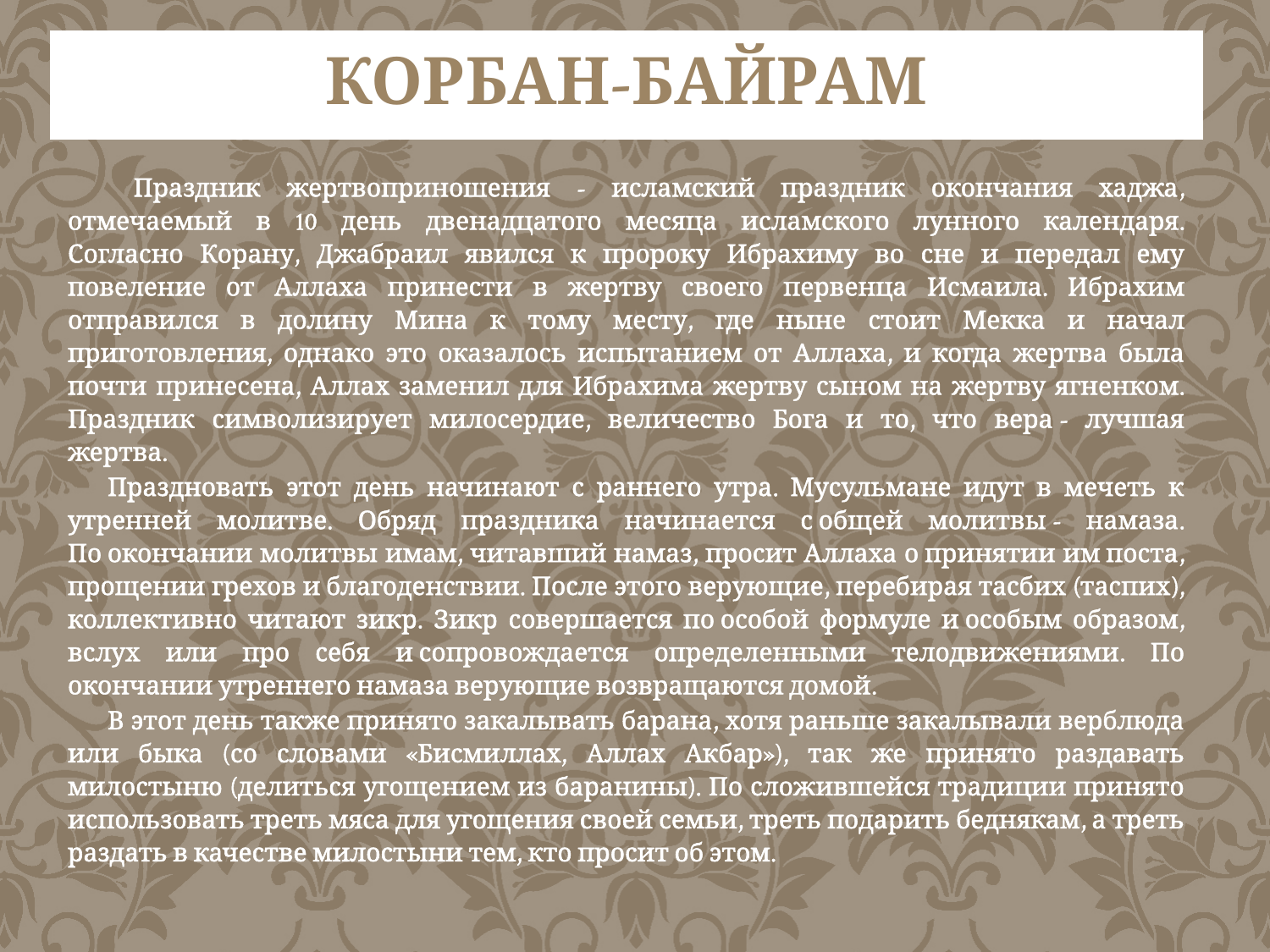

КОРБАН-БАЙРАМ
 Праздник жертвоприношения - исламский праздник окончания хаджа, отмечаемый в 10 день двенадцатого месяца исламского лунного календаря.
Согласно Корану, Джабраил явился к пророку Ибрахиму во сне и передал ему повеление от Аллаха принести в жертву своего первенца Исмаила. Ибрахим отправился в долину Мина к тому месту, где ныне стоит Мекка и начал приготовления, однако это оказалось испытанием от Аллаха, и когда жертва была почти принесена, Аллах заменил для Ибрахима жертву сыном на жертву ягненком. Праздник символизирует милосердие, величество Бога и то, что вера - лучшая жертва.
Праздновать этот день начинают с раннего утра. Мусульмане идут в мечеть к утренней молитве. Обряд праздника начинается с общей молитвы - намаза. По окончании молитвы имам, читавший намаз, просит Аллаха о принятии им поста, прощении грехов и благоденствии. После этого верующие, перебирая тасбих (таспих), коллективно читают зикр. Зикр совершается по особой формуле и особым образом, вслух или про себя и сопровождается определенными телодвижениями. По окончании утреннего намаза верующие возвращаются домой.
В этот день также принято закалывать барана, хотя раньше закалывали верблюда или быка (со словами «Бисмиллах, Аллах Акбар»), так же принято раздавать милостыню (делиться угощением из баранины). По сложившейся традиции принято использовать треть мяса для угощения своей семьи, треть подарить беднякам, а треть раздать в качестве милостыни тем, кто просит об этом.